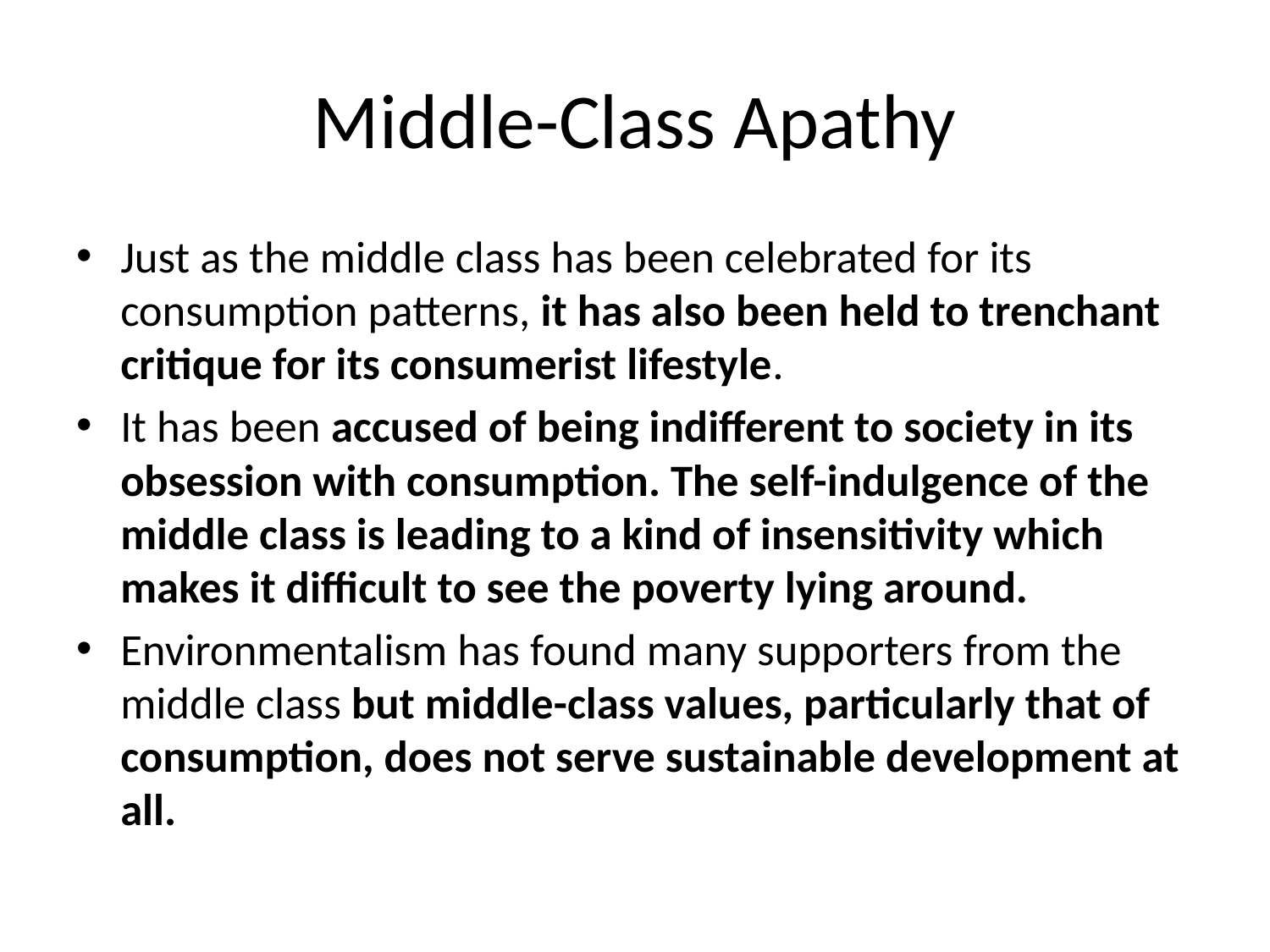

# Middle-Class Apathy
Just as the middle class has been celebrated for its consumption patterns, it has also been held to trenchant critique for its consumerist lifestyle.
It has been accused of being indifferent to society in its obsession with consumption. The self-indulgence of the middle class is leading to a kind of insensitivity which makes it difficult to see the poverty lying around.
Environmentalism has found many supporters from the middle class but middle-class values, particularly that of consumption, does not serve sustainable development at all.